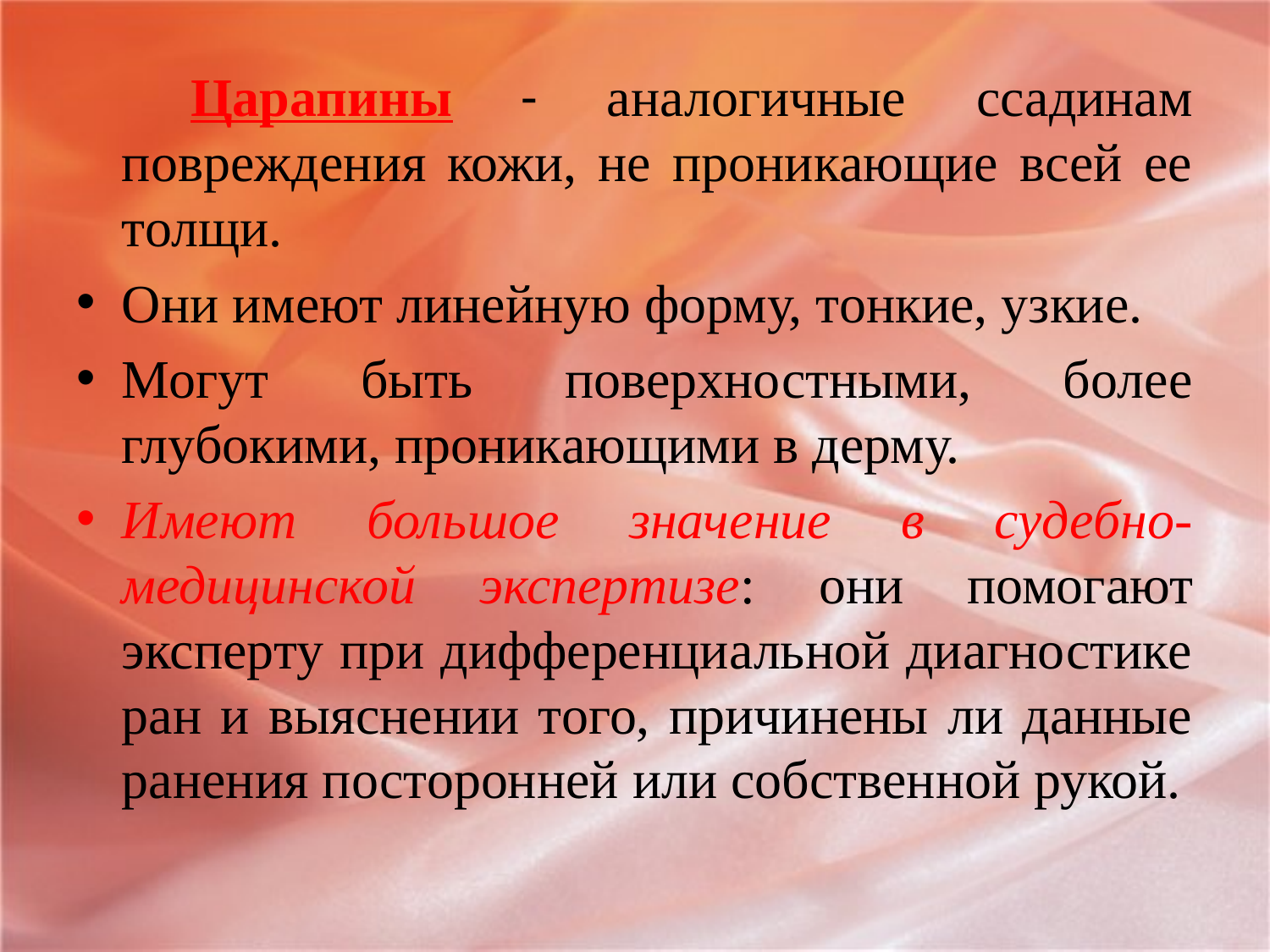

Царапины - аналогичные ссадинам повреждения кожи, не проникающие всей ее толщи.
Они имеют линейную форму, тонкие, узкие.
Могут быть поверхностными, более глубокими, проникающими в дерму.
Имеют большое значение в судебно-медицинской экспертизе: они помогают эксперту при дифференциальной диагностике ран и выяснении того, причинены ли данные ранения посторонней или собственной рукой.